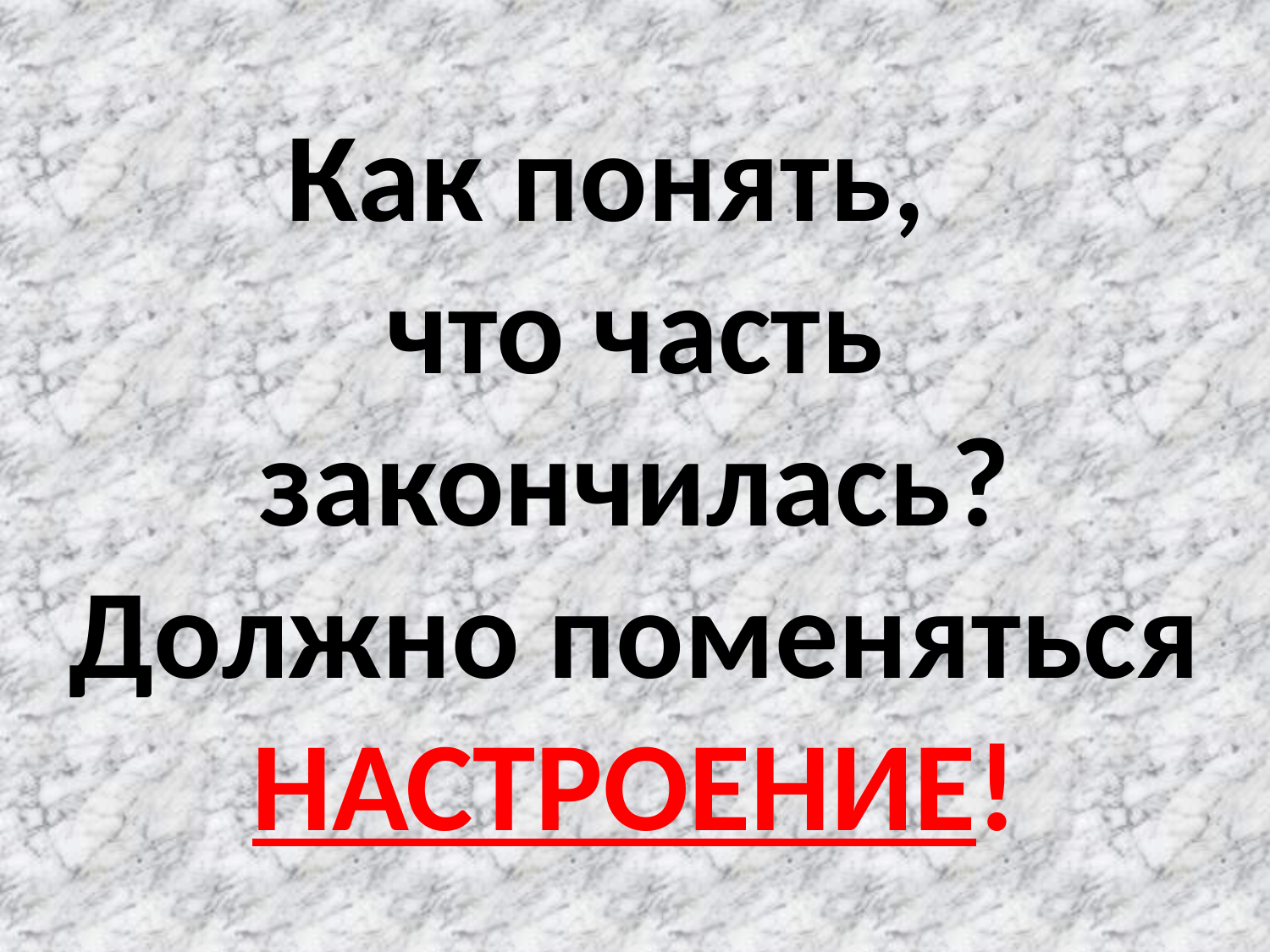

# Как понять, что часть закончилась? Должно поменяться НАСТРОЕНИЕ!